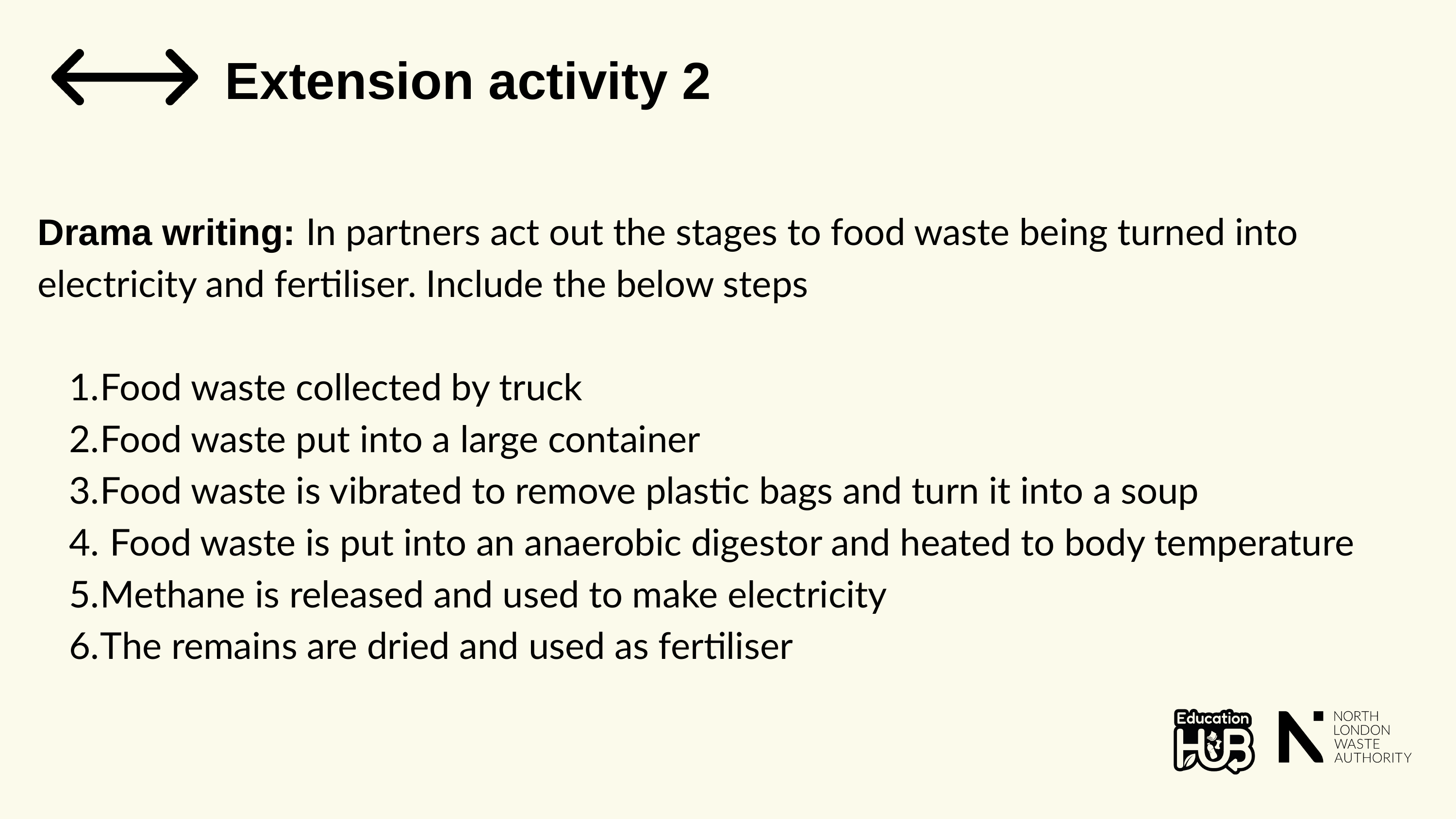

Extension activity 2

Drama writing: In partners act out the stages to food waste being turned into electricity and fertiliser. Include the below steps

Food waste collected by truck
Food waste put into a large container
Food waste is vibrated to remove plastic bags and turn it into a soup
 Food waste is put into an anaerobic digestor and heated to body temperature
Methane is released and used to make electricity
The remains are dried and used as fertiliser